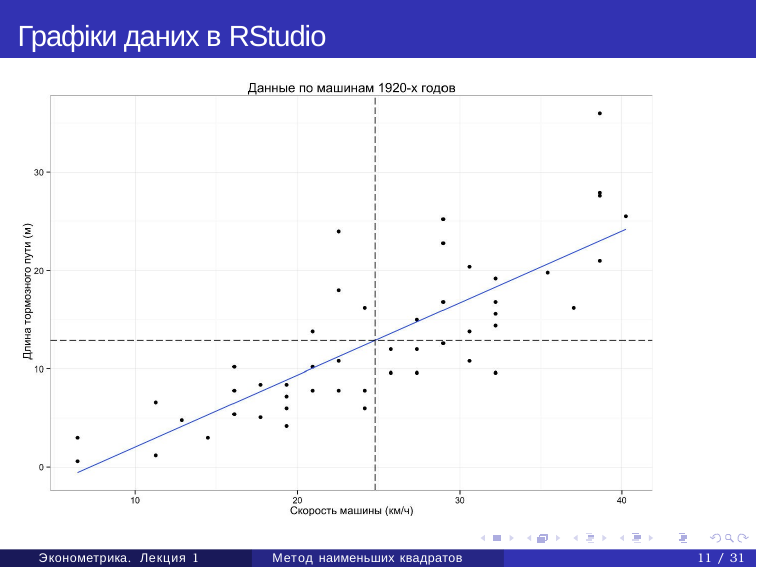

# Графіки даних в RStudio

Эконометрика.  Лекция 1
Метод наименьших квадратов
11 / 31